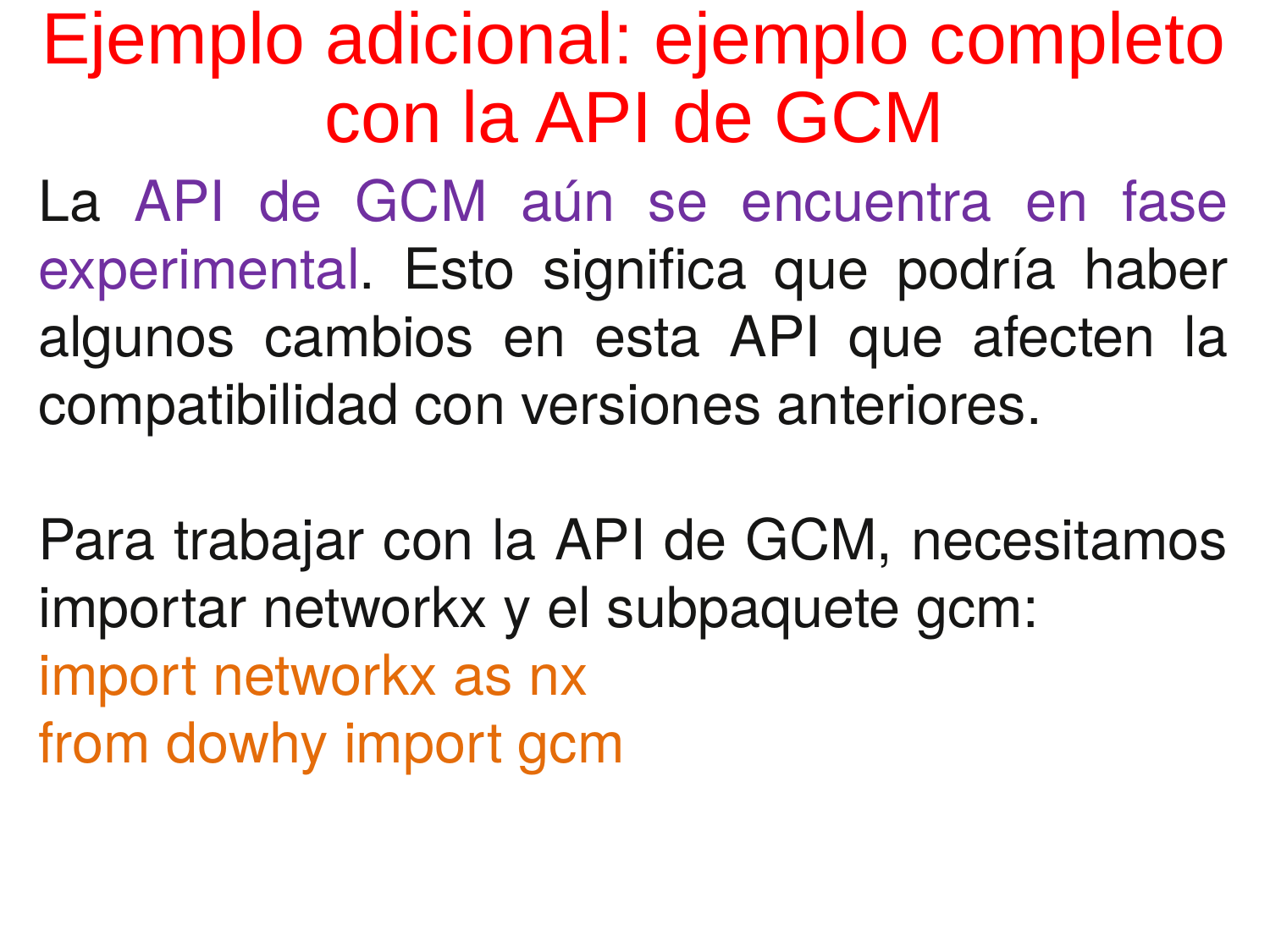

# Ejemplo adicional: ejemplo completo con la API de GCM
La API de GCM aún se encuentra en fase experimental. Esto significa que podría haber algunos cambios en esta API que afecten la compatibilidad con versiones anteriores.

Para trabajar con la API de GCM, necesitamos importar networkx y el subpaquete gcm:
import networkx as nx
from dowhy import gcm